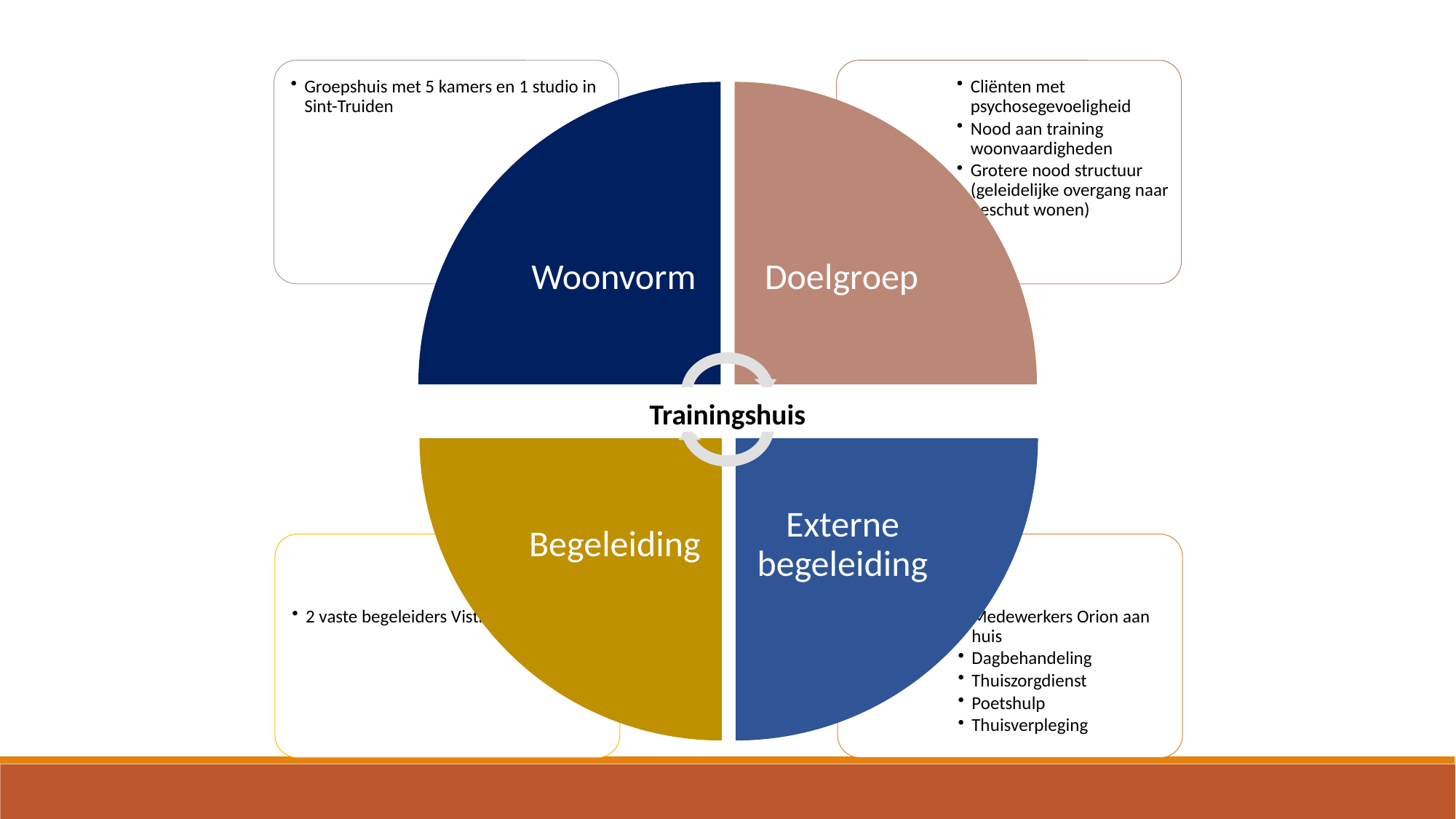

Medewerkers Orion aan huis
Dagbehandeling
Thuiszorgdienst
Poetshulp
Thuisverpleging

2 vaste begeleiders Vistha
Cliënten met psychosegevoeligheid
Nood aan training woonvaardigheden
Grotere nood structuur (geleidelijke overgang naar beschut wonen)

Groepshuis met 5 kamers en 1 studio in Sint-Truiden
Woonvorm
Doelgroep
Externe begeleiding
Begeleiding
Trainingshuis